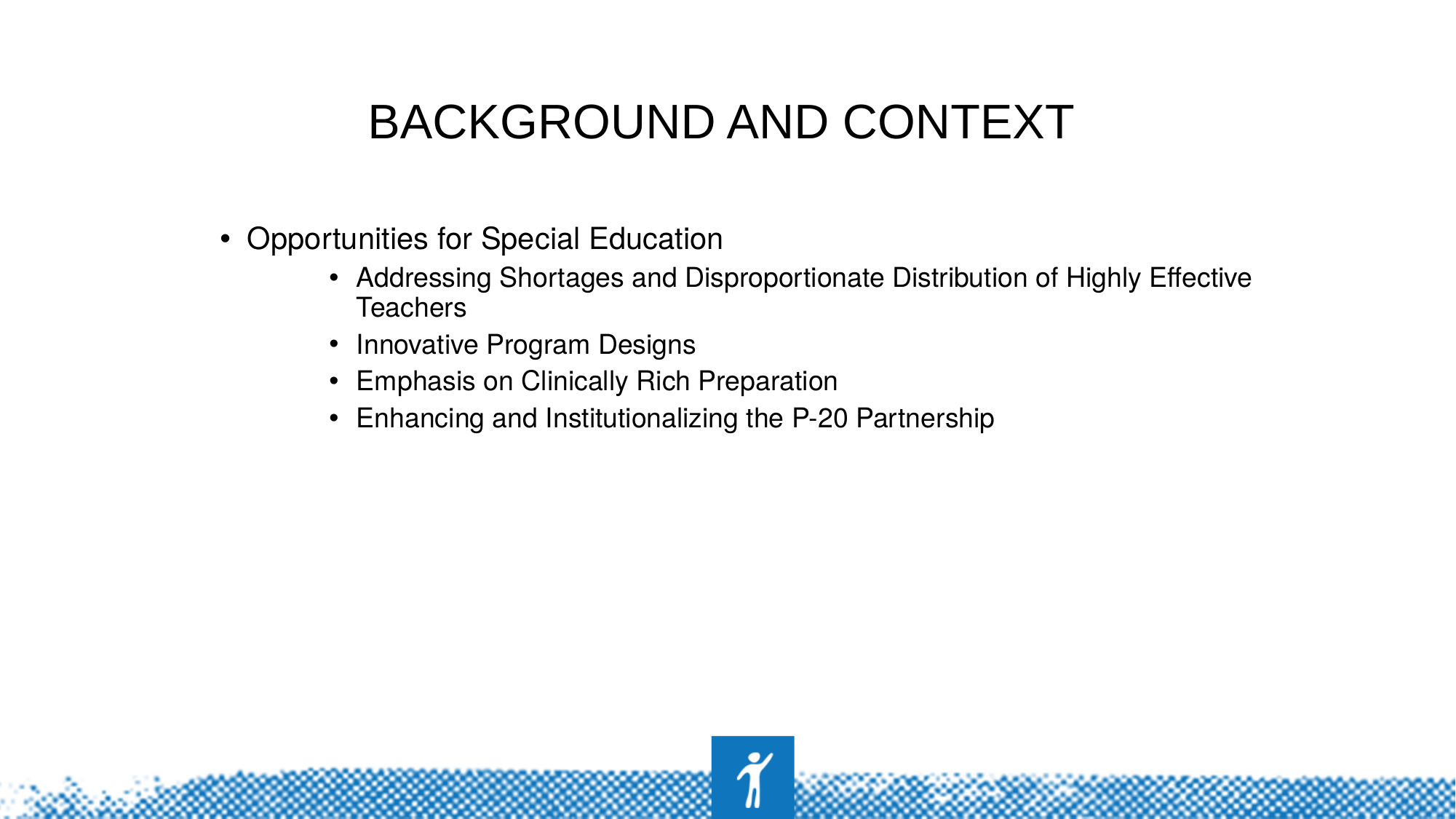

# Background and Context
Opportunities for Special Education
Addressing Shortages and Disproportionate Distribution of Highly Effective Teachers
Innovative Program Designs
Emphasis on Clinically Rich Preparation
Enhancing and Institutionalizing the P-20 Partnership